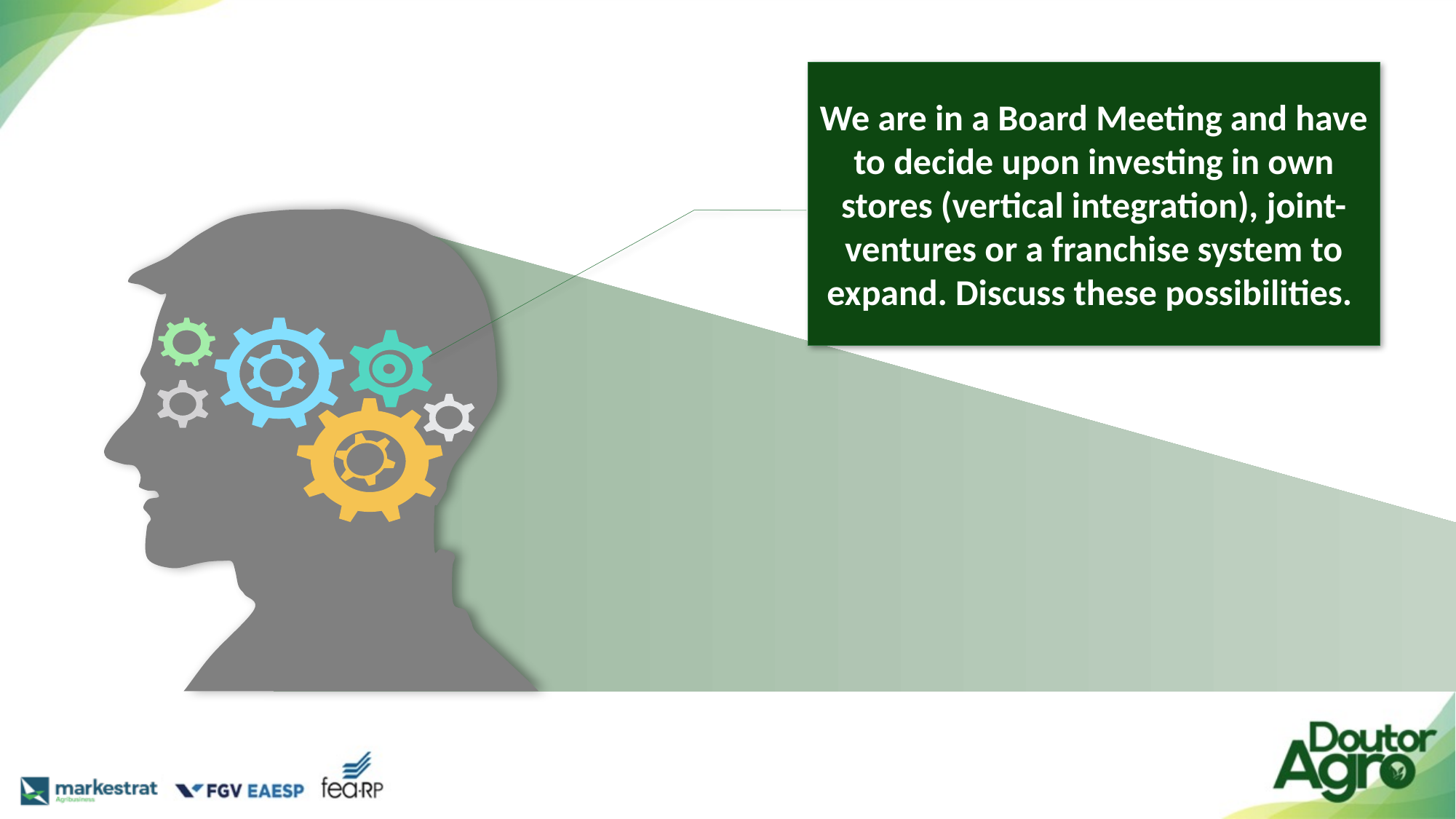

We are in a Board Meeting and have to decide upon investing in own stores (vertical integration), joint-ventures or a franchise system to expand. Discuss these possibilities.